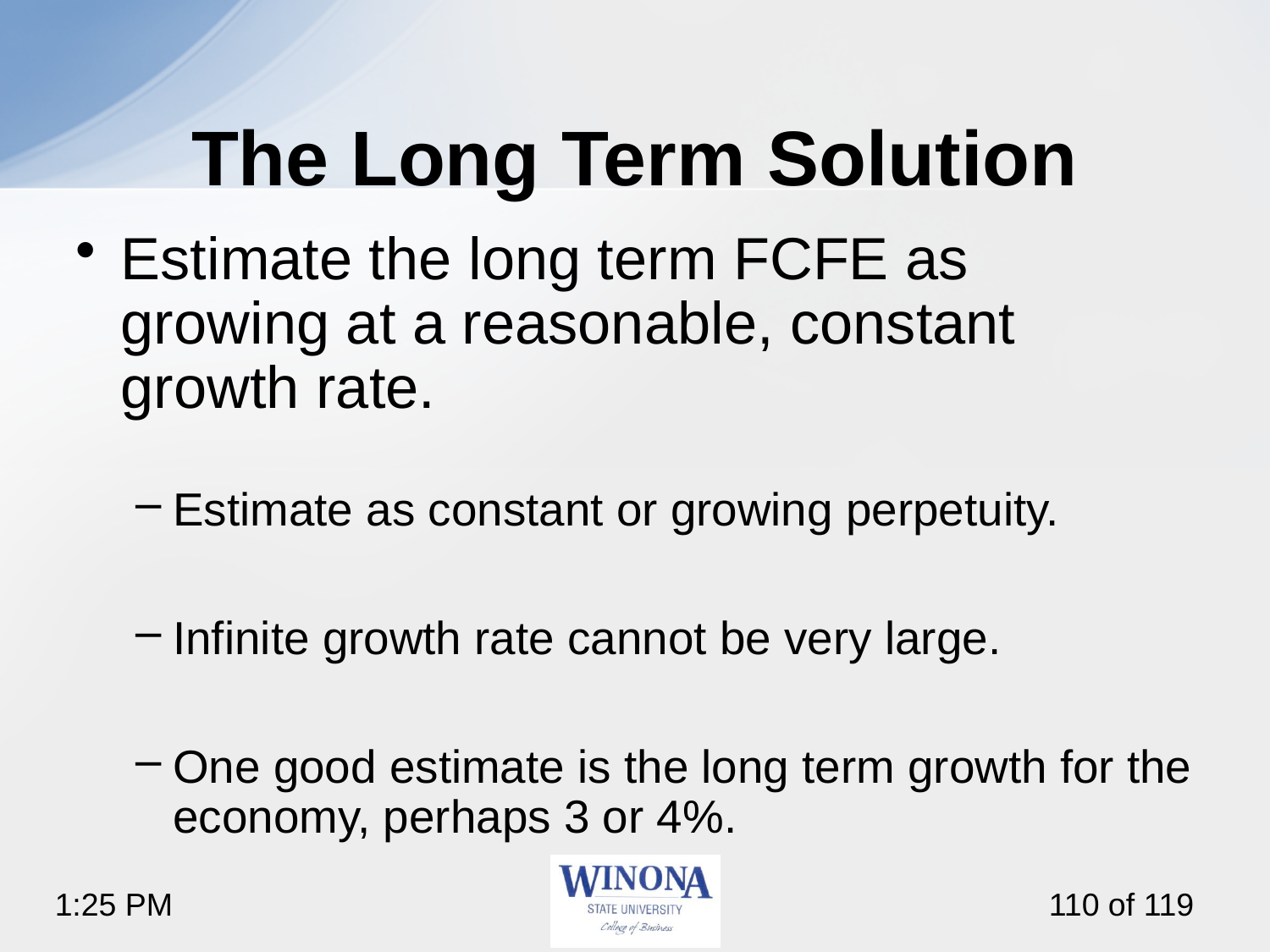

# The Long Term Solution
Estimate the long term FCFE as growing at a reasonable, constant growth rate.

Estimate as constant or growing perpetuity.

Infinite growth rate cannot be very large.

One good estimate is the long term growth for the economy, perhaps 3 or 4%.